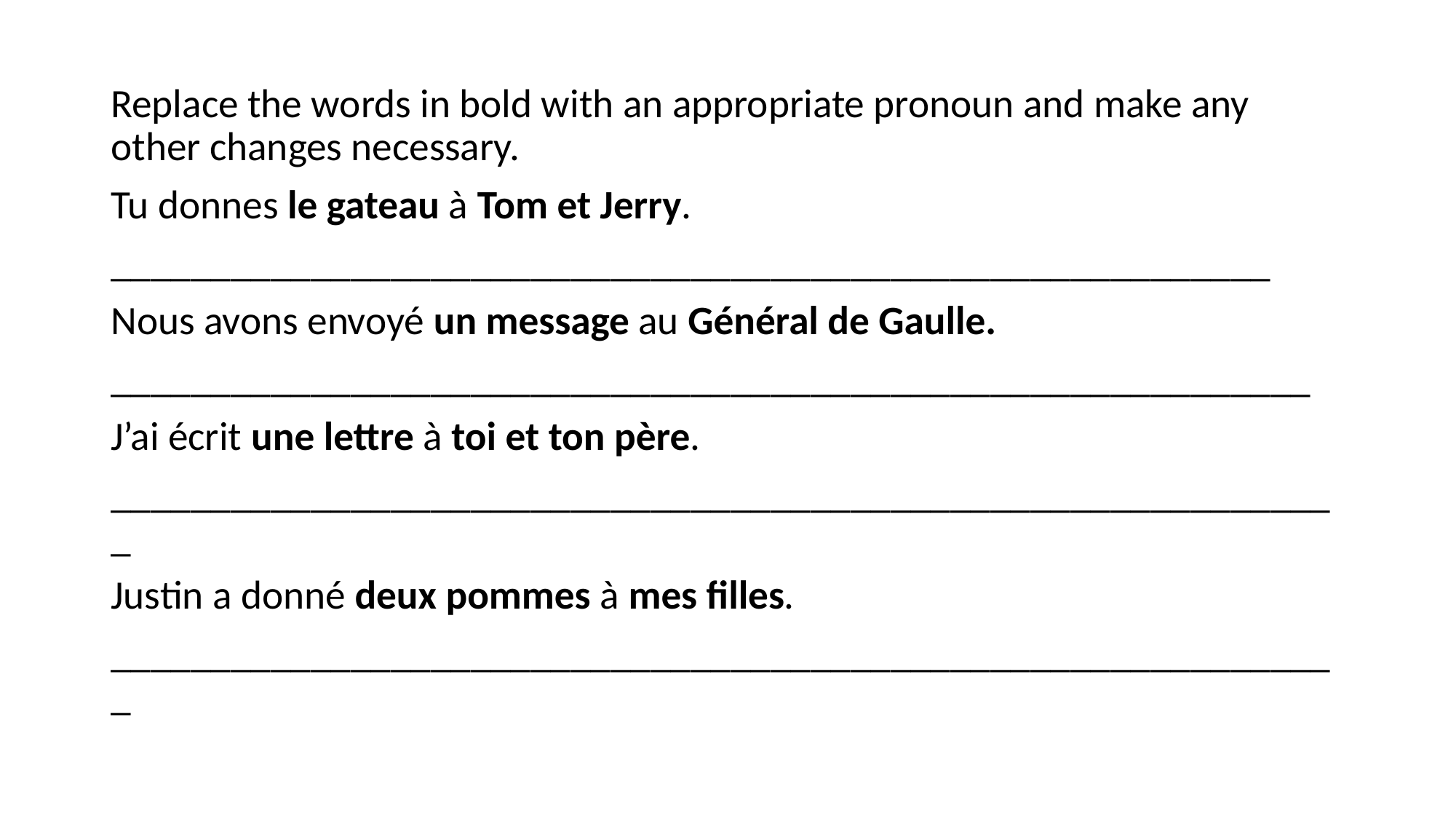

#
Replace the words in bold with an appropriate pronoun and make any other changes necessary.
Tu donnes le gateau à Tom et Jerry.
__________________________________________________________
Nous avons envoyé un message au Général de Gaulle.
____________________________________________________________
J’ai écrit une lettre à toi et ton père.
______________________________________________________________
Justin a donné deux pommes à mes filles.
______________________________________________________________